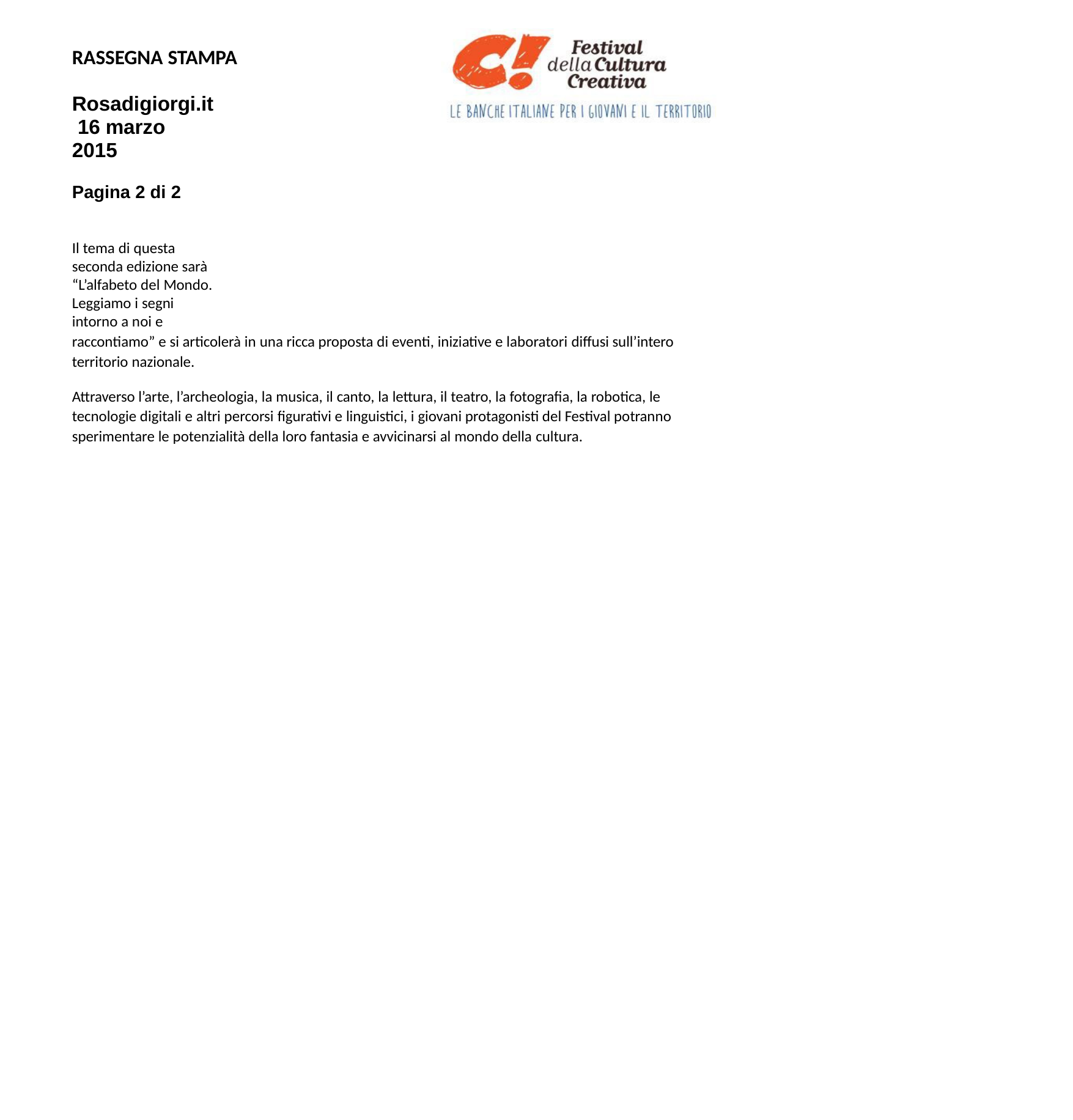

RASSEGNA STAMPA

Rosadigiorgi.it  16 marzo 2015
Pagina 2 di 2

Il tema di questa seconda edizione sarà “L’alfabeto del Mondo. Leggiamo i segni intorno a noi e
raccontiamo” e si articolerà in una ricca proposta di eventi, iniziative e laboratori diffusi sull’intero  territorio nazionale.

Attraverso l’arte, l’archeologia, la musica, il canto, la lettura, il teatro, la fotografia, la robotica, le  tecnologie digitali e altri percorsi figurativi e linguistici, i giovani protagonisti del Festival potranno  sperimentare le potenzialità della loro fantasia e avvicinarsi al mondo della cultura.